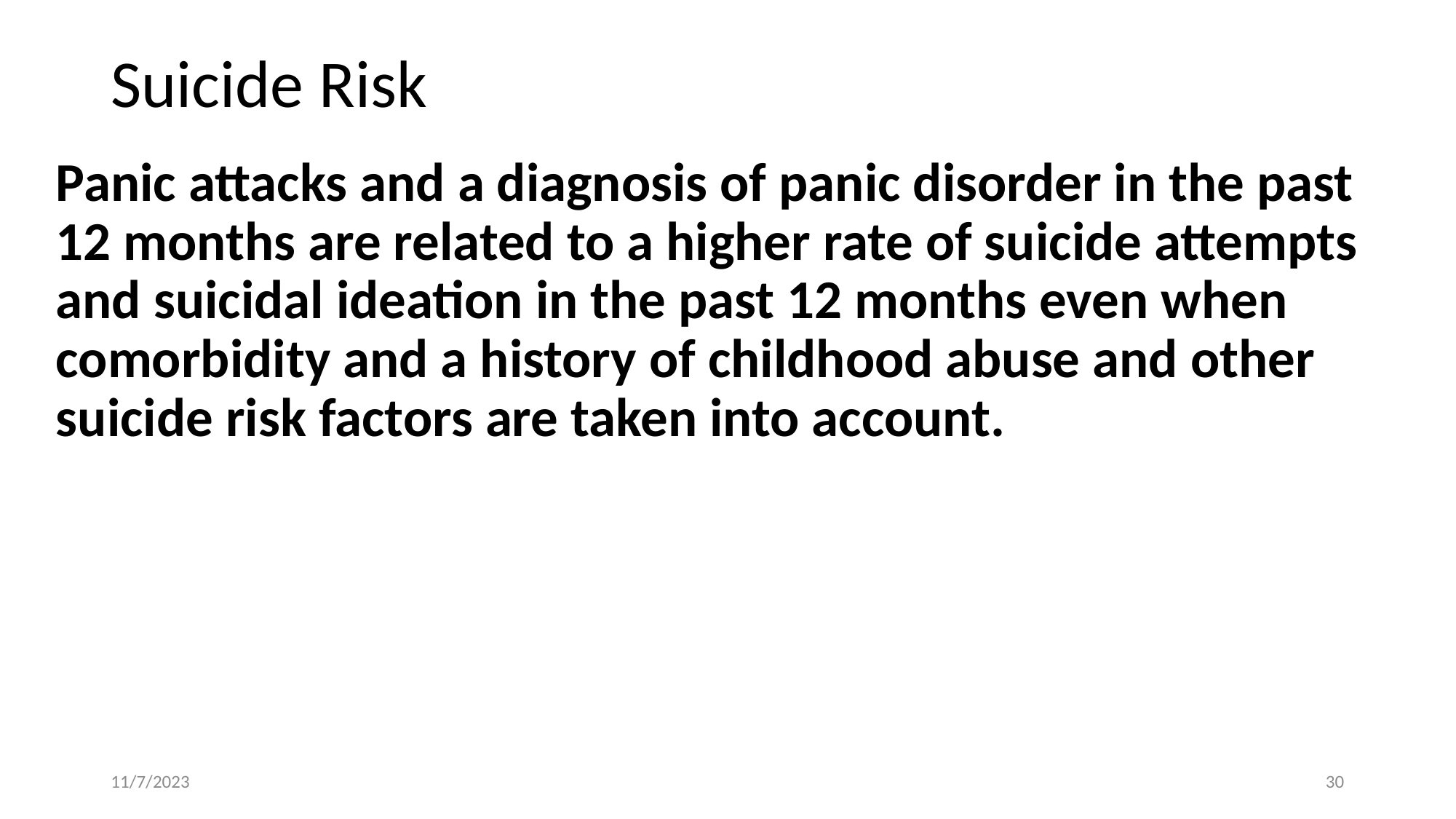

# Suicide Risk
Panic attacks and a diagnosis of panic disorder in the past 12 months are related to a higher rate of suicide attempts and suicidal ideation in the past 12 months even when comorbidity and a history of childhood abuse and other suicide risk factors are taken into account.
11/7/2023
30